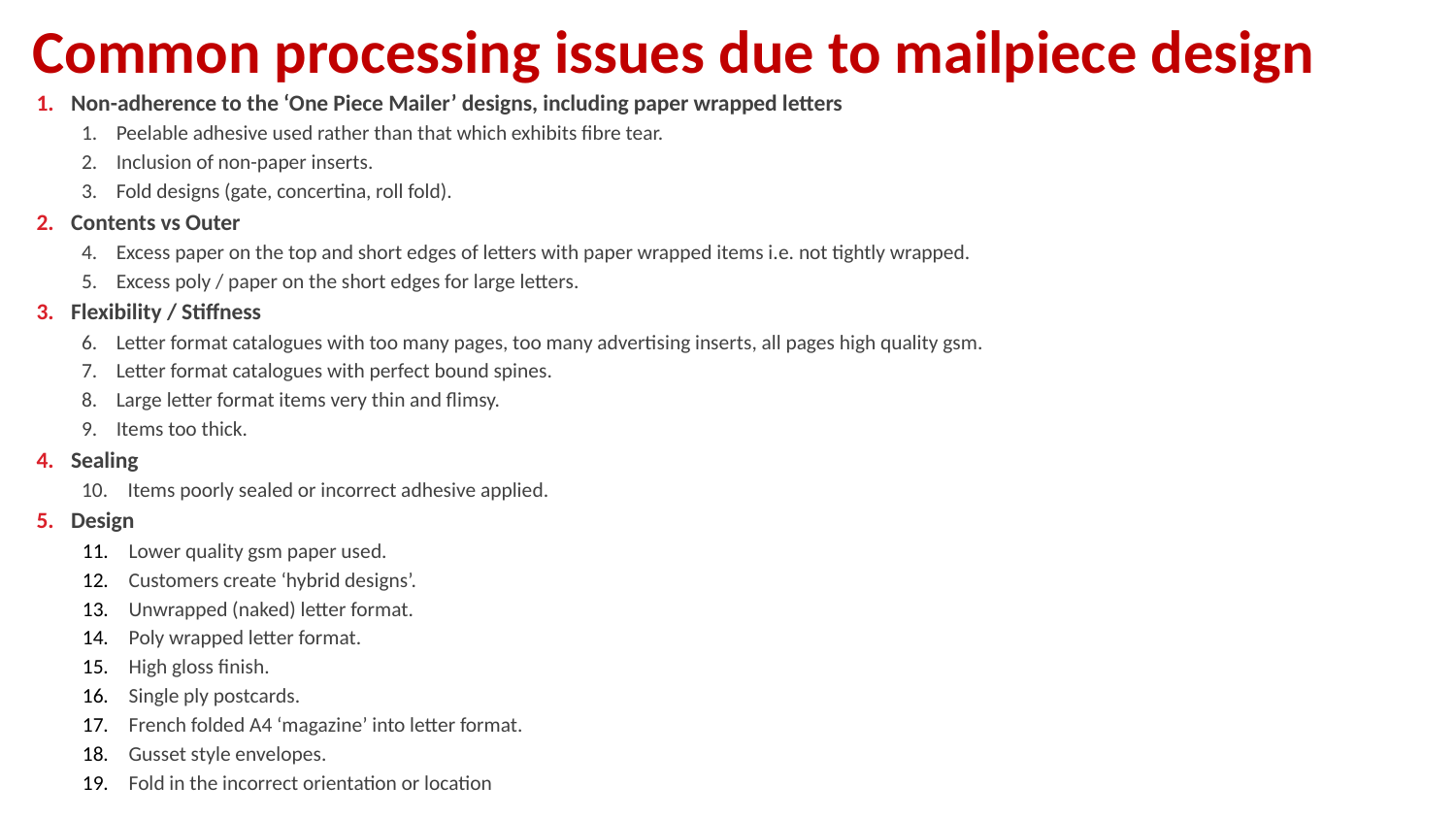

# Common processing issues due to mailpiece design
Non-adherence to the ‘One Piece Mailer’ designs, including paper wrapped letters
Peelable adhesive used rather than that which exhibits fibre tear.
Inclusion of non-paper inserts.
Fold designs (gate, concertina, roll fold).
Contents vs Outer
Excess paper on the top and short edges of letters with paper wrapped items i.e. not tightly wrapped.
Excess poly / paper on the short edges for large letters.
Flexibility / Stiffness
Letter format catalogues with too many pages, too many advertising inserts, all pages high quality gsm.
Letter format catalogues with perfect bound spines.
Large letter format items very thin and flimsy.
Items too thick.
Sealing
Items poorly sealed or incorrect adhesive applied.
Design
Lower quality gsm paper used.
Customers create ‘hybrid designs’.
Unwrapped (naked) letter format.
Poly wrapped letter format.
High gloss finish.
Single ply postcards.
French folded A4 ‘magazine’ into letter format.
Gusset style envelopes.
Fold in the incorrect orientation or location